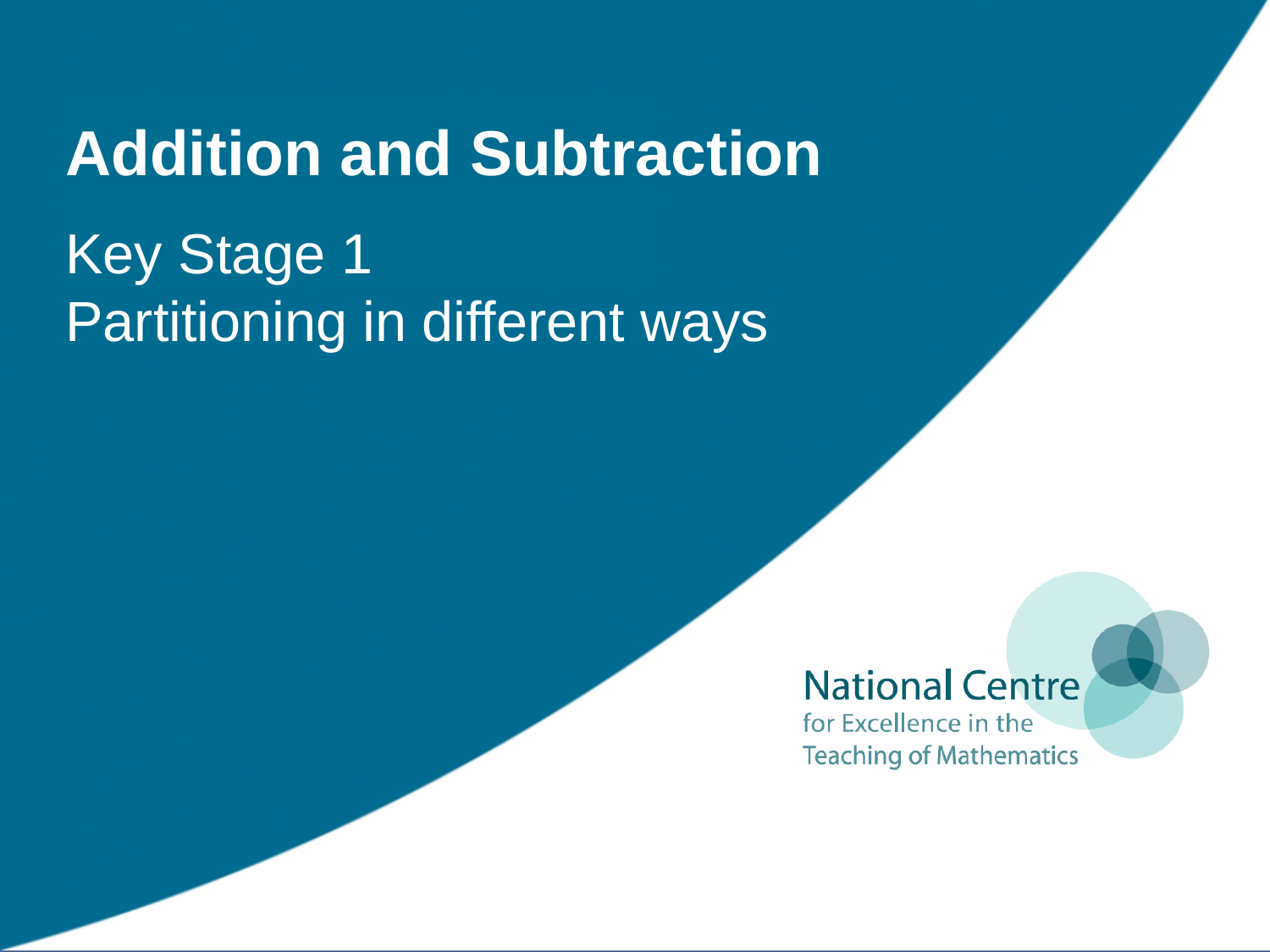

# Addition and Subtraction Key Stage 1 Partitioning in different ways